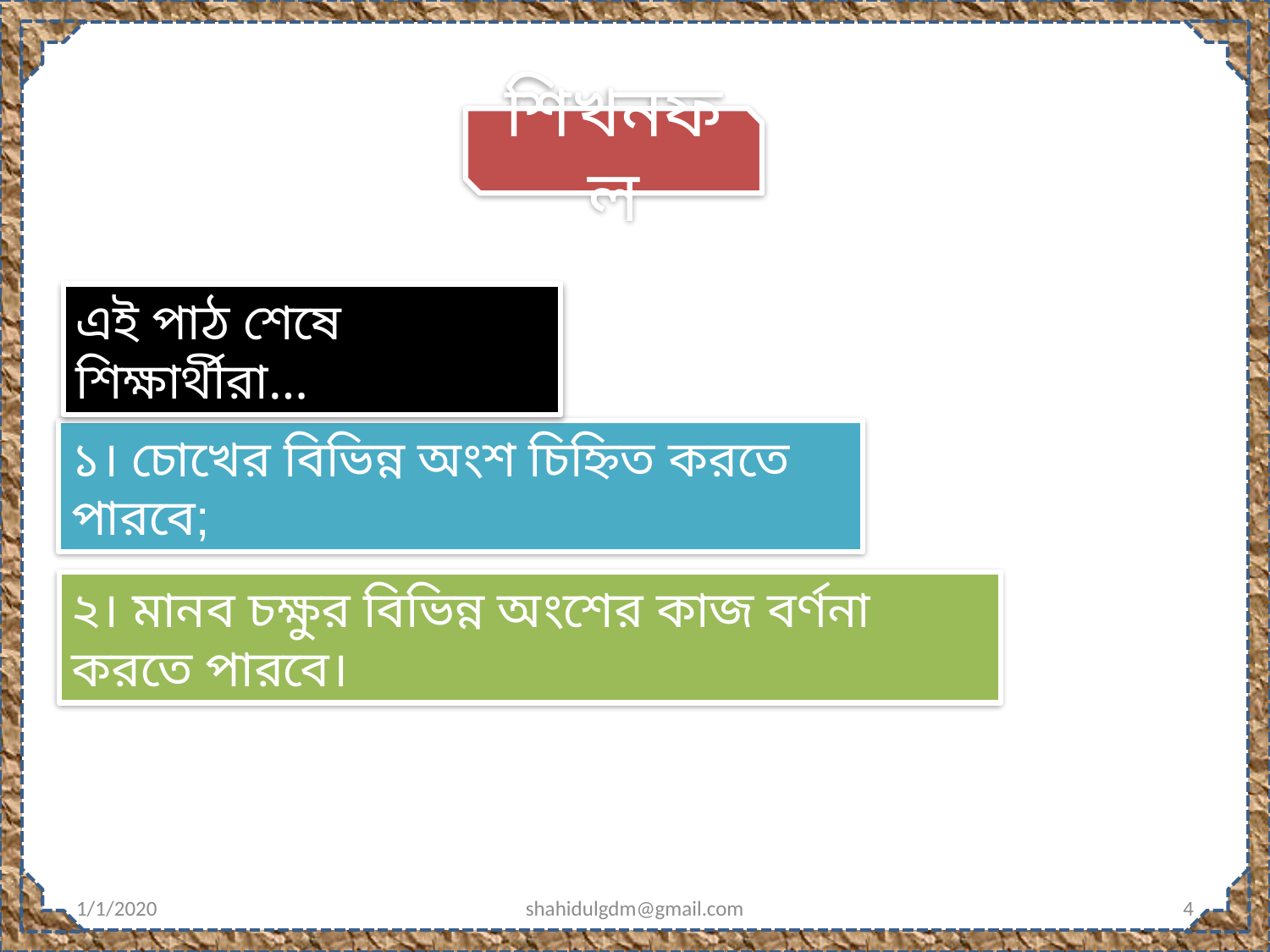

শিখনফল
এই পাঠ শেষে শিক্ষার্থীরা…
১। চোখের বিভিন্ন অংশ চিহ্নিত করতে পারবে;
২। মানব চক্ষুর বিভিন্ন অংশের কাজ বর্ণনা করতে পারবে।
1/1/2020
shahidulgdm@gmail.com
4